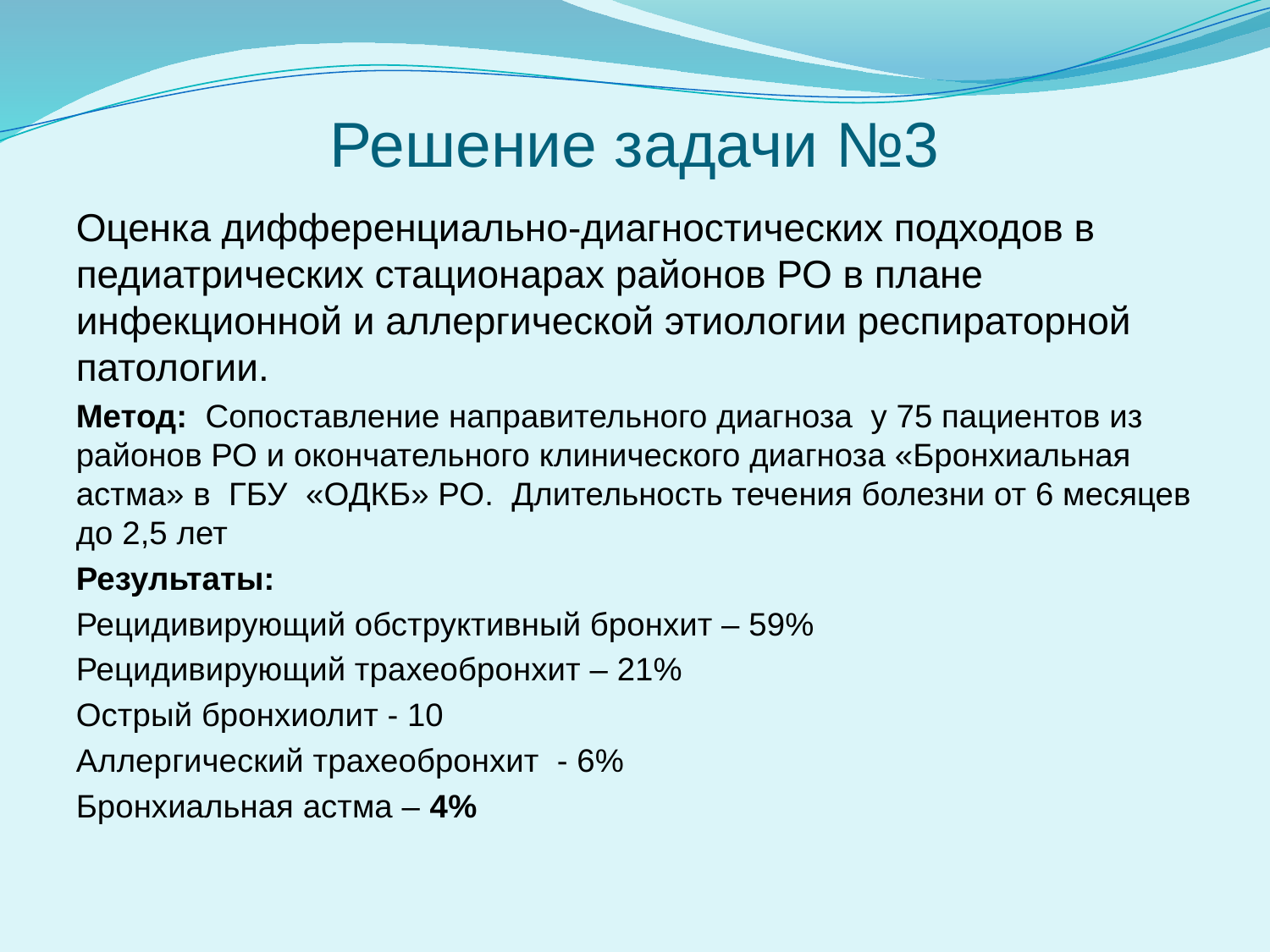

# Решение задачи №3
Оценка дифференциально-диагностических подходов в педиатрических стационарах районов РО в плане инфекционной и аллергической этиологии респираторной патологии.
Метод:  Сопоставление направительного диагноза  у 75 пациентов из районов РО и окончательного клинического диагноза «Бронхиальная астма» в  ГБУ  «ОДКБ» РО.  Длительность течения болезни от 6 месяцев до 2,5 лет
Результаты:
Рецидивирующий обструктивный бронхит – 59%
Рецидивирующий трахеобронхит – 21%
Острый бронхиолит - 10
Аллергический трахеобронхит  - 6%
Бронхиальная астма – 4%